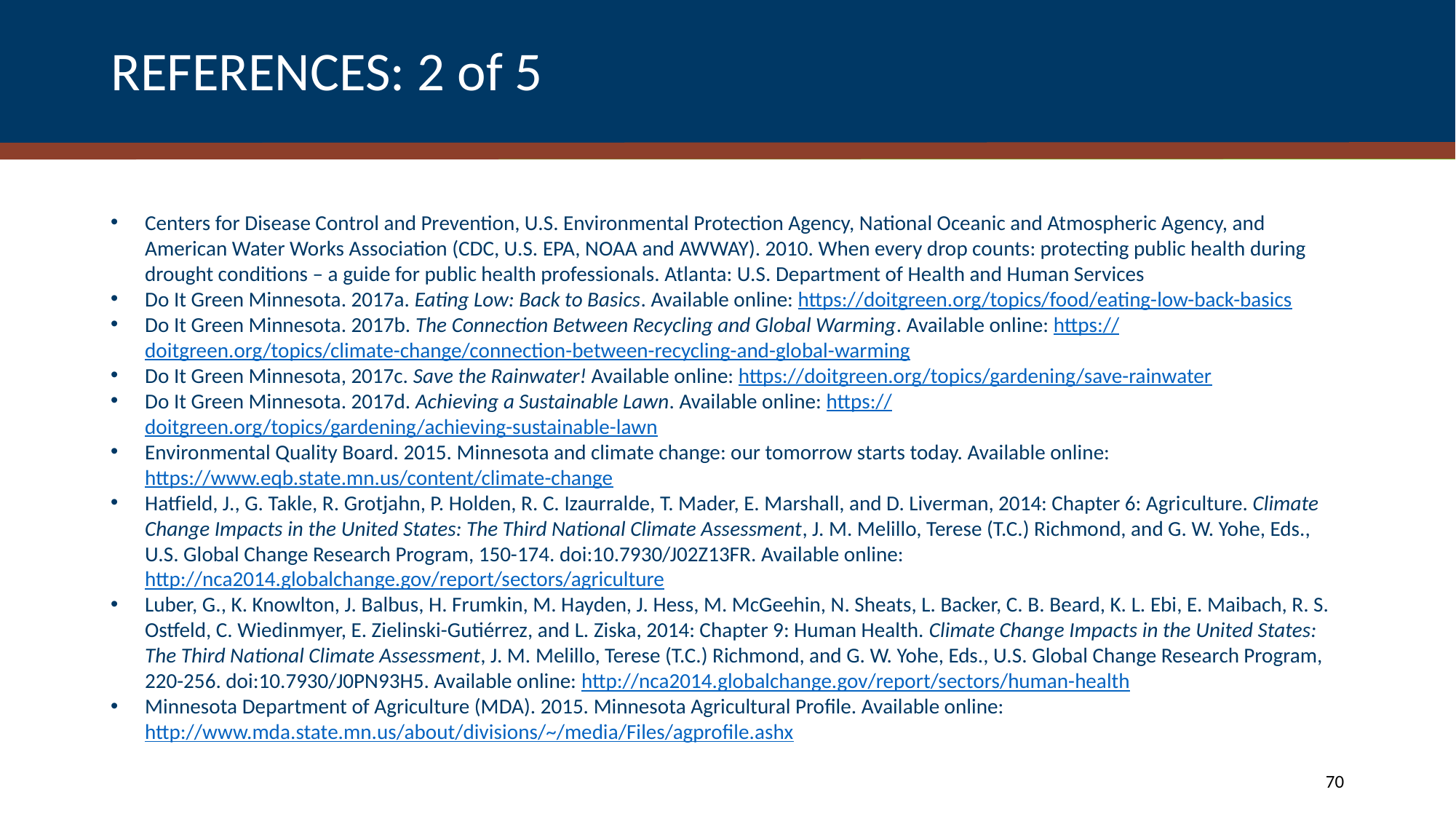

# REFERENCES: 2 of 5
Centers for Disease Control and Prevention, U.S. Environmental Protection Agency, National Oceanic and Atmospheric Agency, and American Water Works Association (CDC, U.S. EPA, NOAA and AWWAY). 2010. When every drop counts: protecting public health during drought conditions – a guide for public health professionals. Atlanta: U.S. Department of Health and Human Services
Do It Green Minnesota. 2017a. Eating Low: Back to Basics. Available online: https://doitgreen.org/topics/food/eating-low-back-basics
Do It Green Minnesota. 2017b. The Connection Between Recycling and Global Warming. Available online: https://doitgreen.org/topics/climate-change/connection-between-recycling-and-global-warming
Do It Green Minnesota, 2017c. Save the Rainwater! Available online: https://doitgreen.org/topics/gardening/save-rainwater
Do It Green Minnesota. 2017d. Achieving a Sustainable Lawn. Available online: https://doitgreen.org/topics/gardening/achieving-sustainable-lawn
Environmental Quality Board. 2015. Minnesota and climate change: our tomorrow starts today. Available online: https://www.eqb.state.mn.us/content/climate-change
Hatfield, J., G. Takle, R. Grotjahn, P. Holden, R. C. Izaurralde, T. Mader, E. Marshall, and D. Liverman, 2014: Chapter 6: Agri­culture. Climate Change Impacts in the United States: The Third National Climate Assessment, J. M. Melillo, Terese (T.C.) Richmond, and G. W. Yohe, Eds., U.S. Global Change Research Program, 150-174. doi:10.7930/J02Z13FR. Available online: http://nca2014.globalchange.gov/report/sectors/agriculture
Luber, G., K. Knowlton, J. Balbus, H. Frumkin, M. Hayden, J. Hess, M. McGeehin, N. Sheats, L. Backer, C. B. Beard, K. L. Ebi, E. Maibach, R. S. Ostfeld, C. Wiedinmyer, E. Zielinski-Gutiérrez, and L. Ziska, 2014: Chapter 9: Human Health. Climate Change Impacts in the United States: The Third National Climate Assessment, J. M. Melillo, Terese (T.C.) Richmond, and G. W. Yohe, Eds., U.S. Global Change Research Program, 220-256. doi:10.7930/J0PN93H5. Available online: http://nca2014.globalchange.gov/report/sectors/human-health
Minnesota Department of Agriculture (MDA). 2015. Minnesota Agricultural Profile. Available online: http://www.mda.state.mn.us/about/divisions/~/media/Files/agprofile.ashx

70